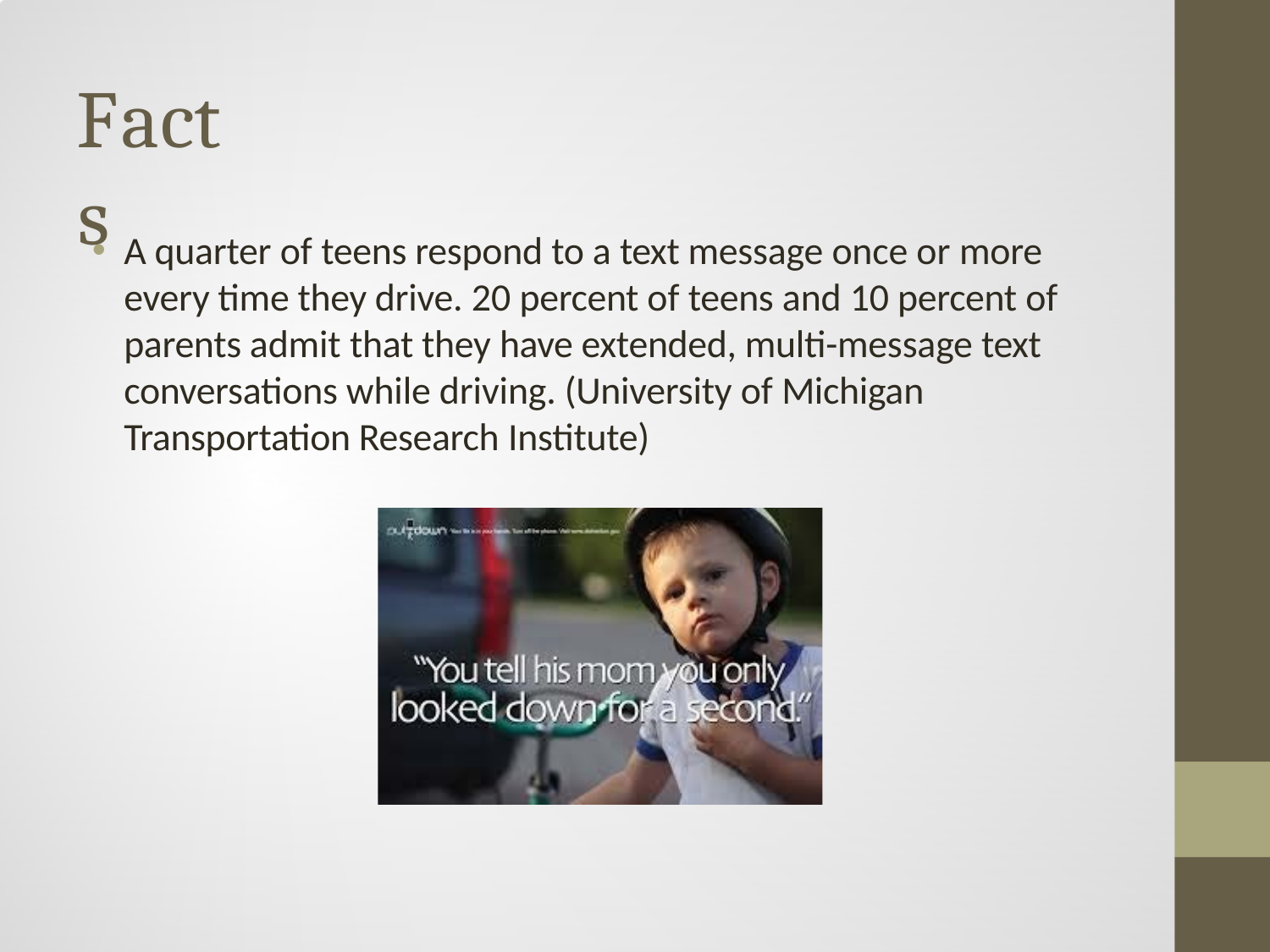

# Facts
A quarter of teens respond to a text message once or more  every time they drive. 20 percent of teens and 10 percent of  parents admit that they have extended, multi-message text  conversations while driving. (University of Michigan  Transportation Research Institute)